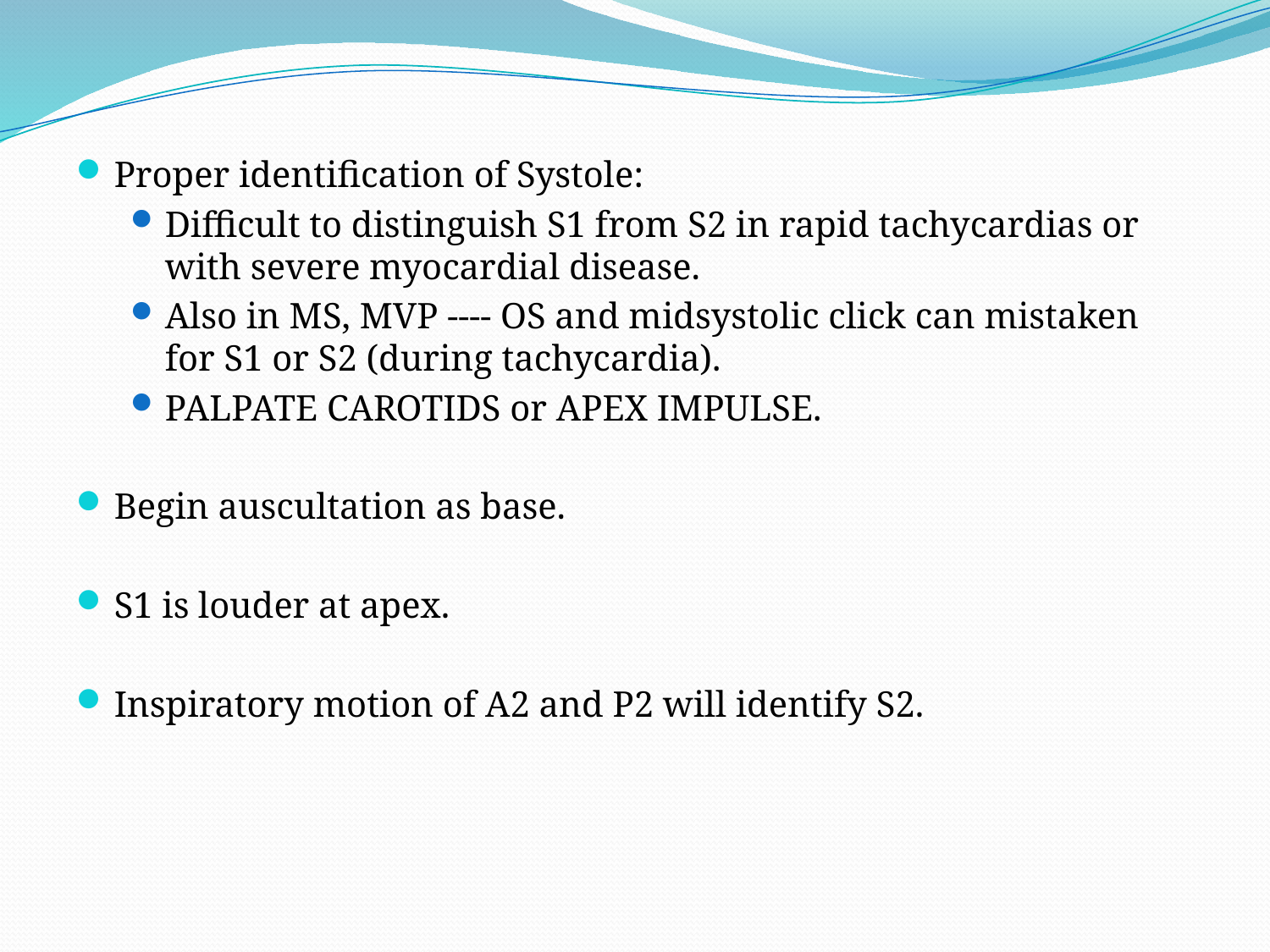

Proper identification of Systole:
Difficult to distinguish S1 from S2 in rapid tachycardias or with severe myocardial disease.
Also in MS, MVP ---- OS and midsystolic click can mistaken for S1 or S2 (during tachycardia).
PALPATE CAROTIDS or APEX IMPULSE.

Begin auscultation as base.

S1 is louder at apex.

Inspiratory motion of A2 and P2 will identify S2.